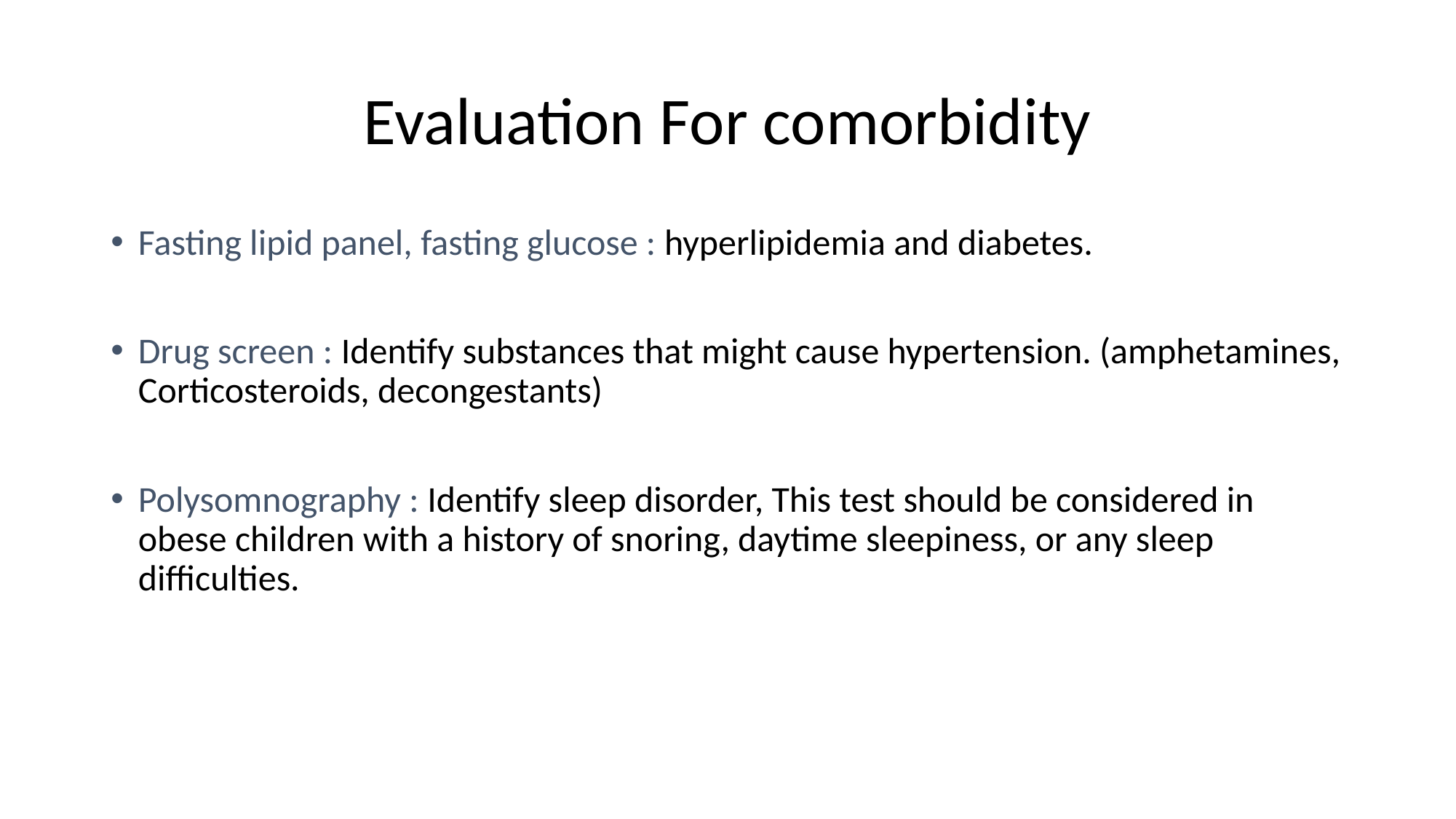

# Evaluation For comorbidity
Fasting lipid panel, fasting glucose : hyperlipidemia and diabetes.

Drug screen : Identify substances that might cause hypertension. (amphetamines, Corticosteroids, decongestants)

Polysomnography : Identify sleep disorder, This test should be considered in obese children with a history of snoring, daytime sleepiness, or any sleep difficulties.